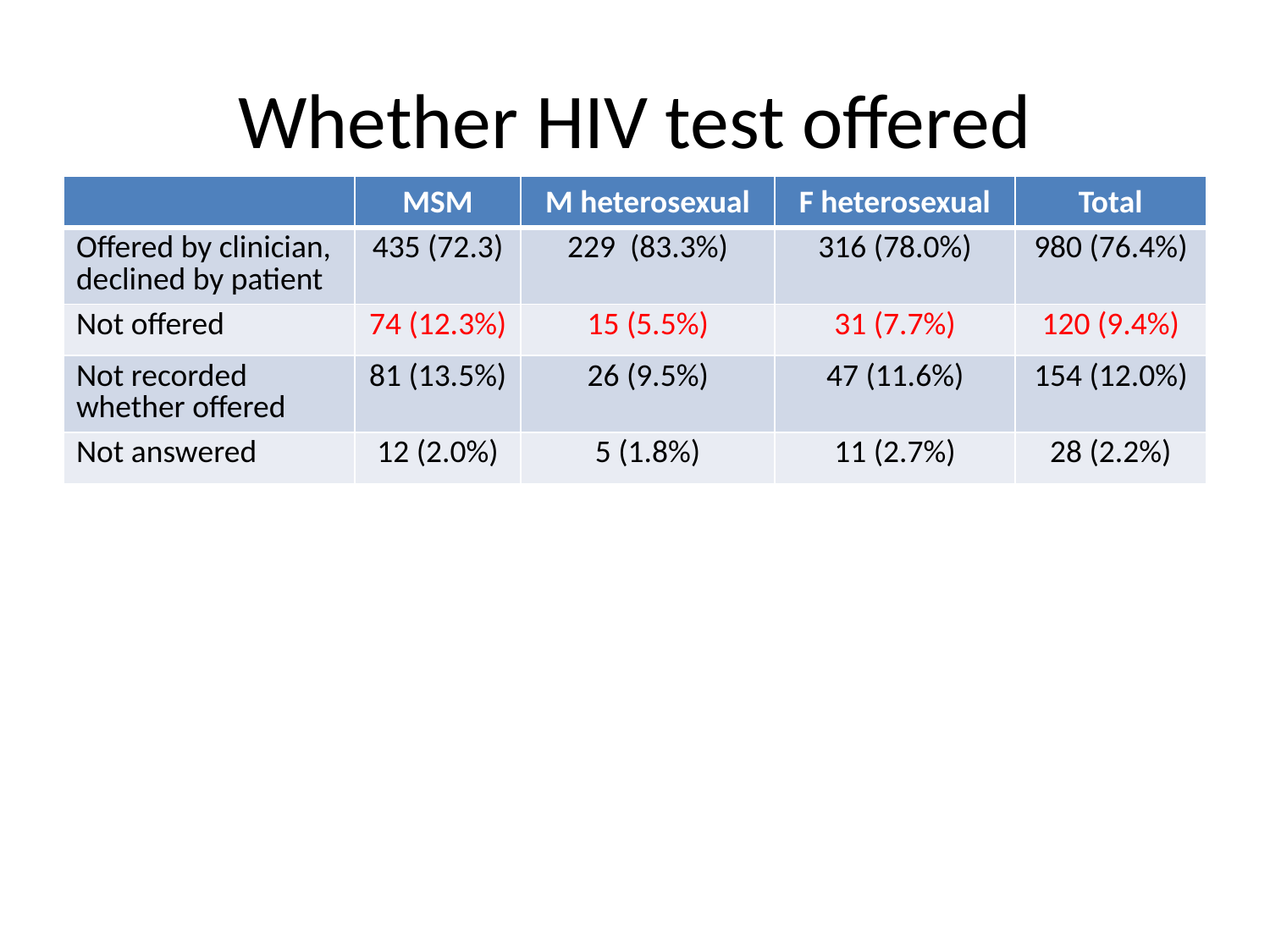

# Whether HIV test offered
|  | MSM | M heterosexual | F heterosexual | Total |
| --- | --- | --- | --- | --- |
| Offered by clinician, declined by patient | 435 (72.3) | 229 (83.3%) | 316 (78.0%) | 980 (76.4%) |
| Not offered | 74 (12.3%) | 15 (5.5%) | 31 (7.7%) | 120 (9.4%) |
| Not recorded whether offered | 81 (13.5%) | 26 (9.5%) | 47 (11.6%) | 154 (12.0%) |
| Not answered | 12 (2.0%) | 5 (1.8%) | 11 (2.7%) | 28 (2.2%) |